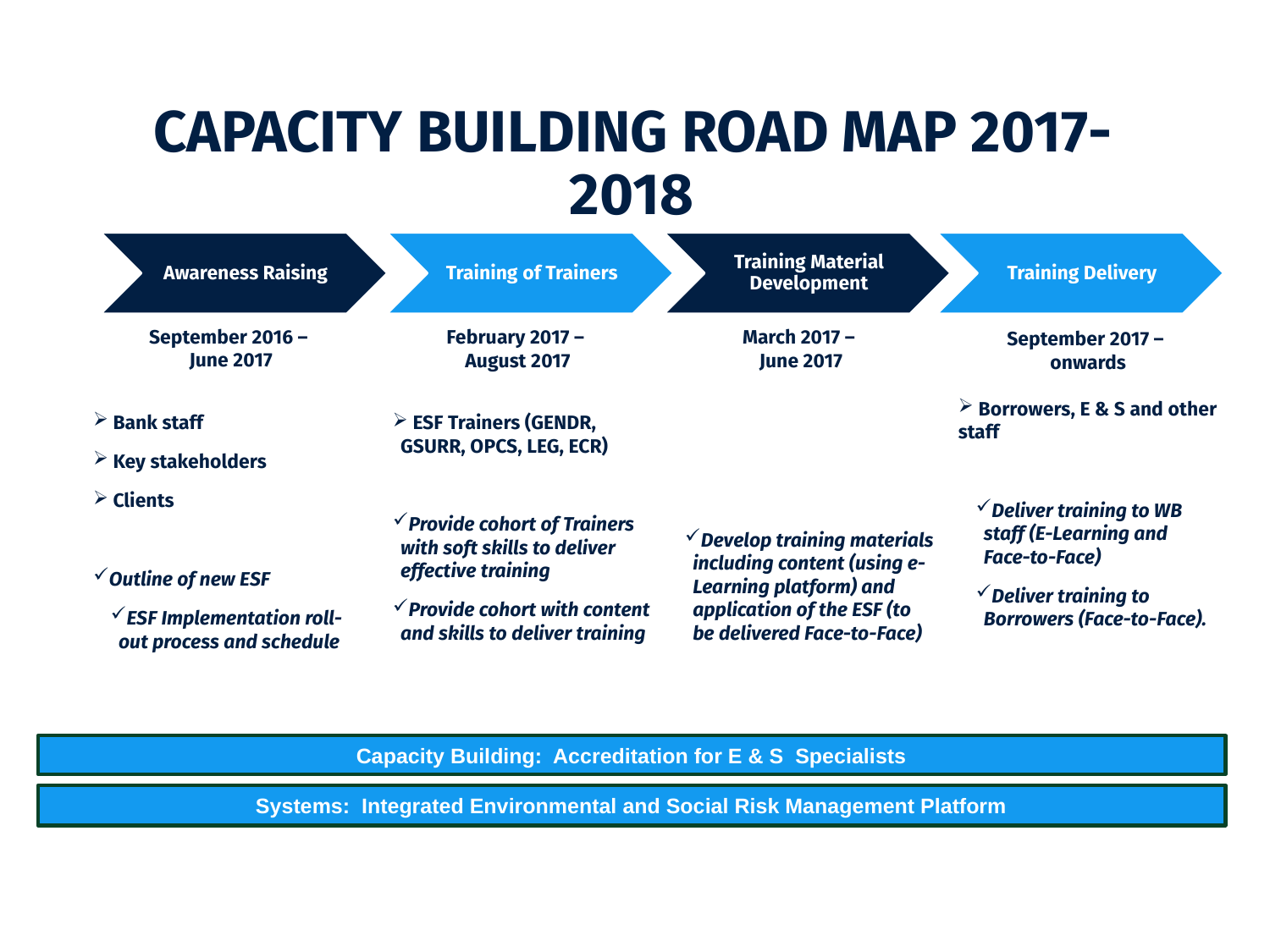

Capacity Building Road Map 2017-2018
Awareness Raising
September 2016 –
June 2017

 Bank staff
 Key stakeholders
 Clients

Outline of new ESF
ESF Implementation roll-out process and schedule
Training of Trainers
February 2017 –
August 2017

 ESF Trainers (GENDR, GSURR, OPCS, LEG, ECR)

Provide cohort of Trainers with soft skills to deliver effective training
Provide cohort with content and skills to deliver training
Training Material Development
March 2017 –
June 2017

Develop training materials including content (using e-Learning platform) and application of the ESF (to be delivered Face-to-Face)
Training Delivery
September 2017 –
onwards

 Borrowers, E & S and other staff

Deliver training to WB staff (E-Learning and Face-to-Face)
Deliver training to Borrowers (Face-to-Face).
Capacity Building:  Accreditation for E & S  Specialists
Systems:  Integrated Environmental and Social Risk Management Platform